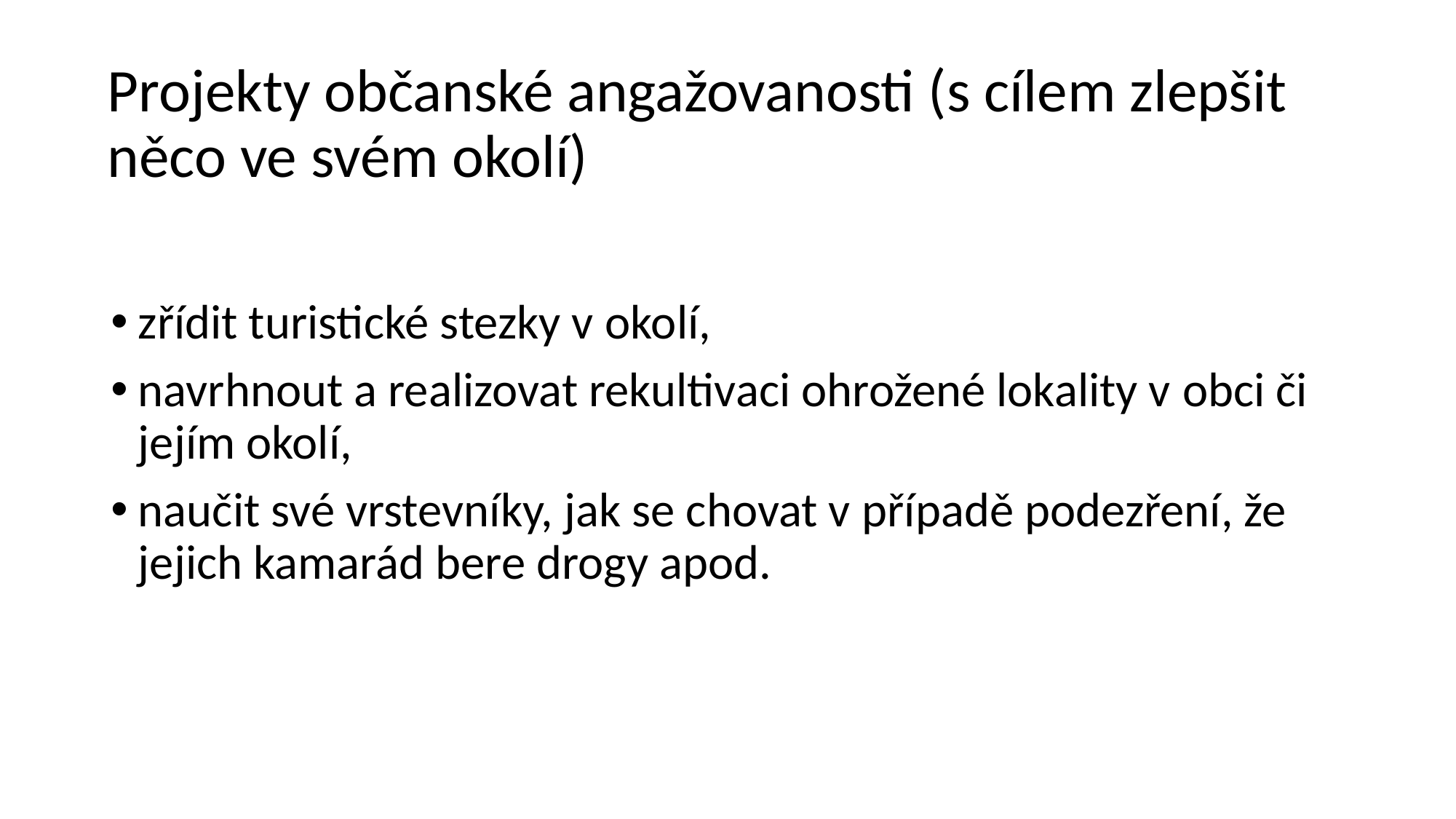

# Projekty občanské angažovanosti (s cílem zlepšit něco ve svém okolí)

zřídit turistické stezky v okolí,
navrhnout a realizovat rekultivaci ohrožené lokality v obci či jejím okolí,
naučit své vrstevníky, jak se chovat v případě podezření, že jejich kamarád bere drogy apod.